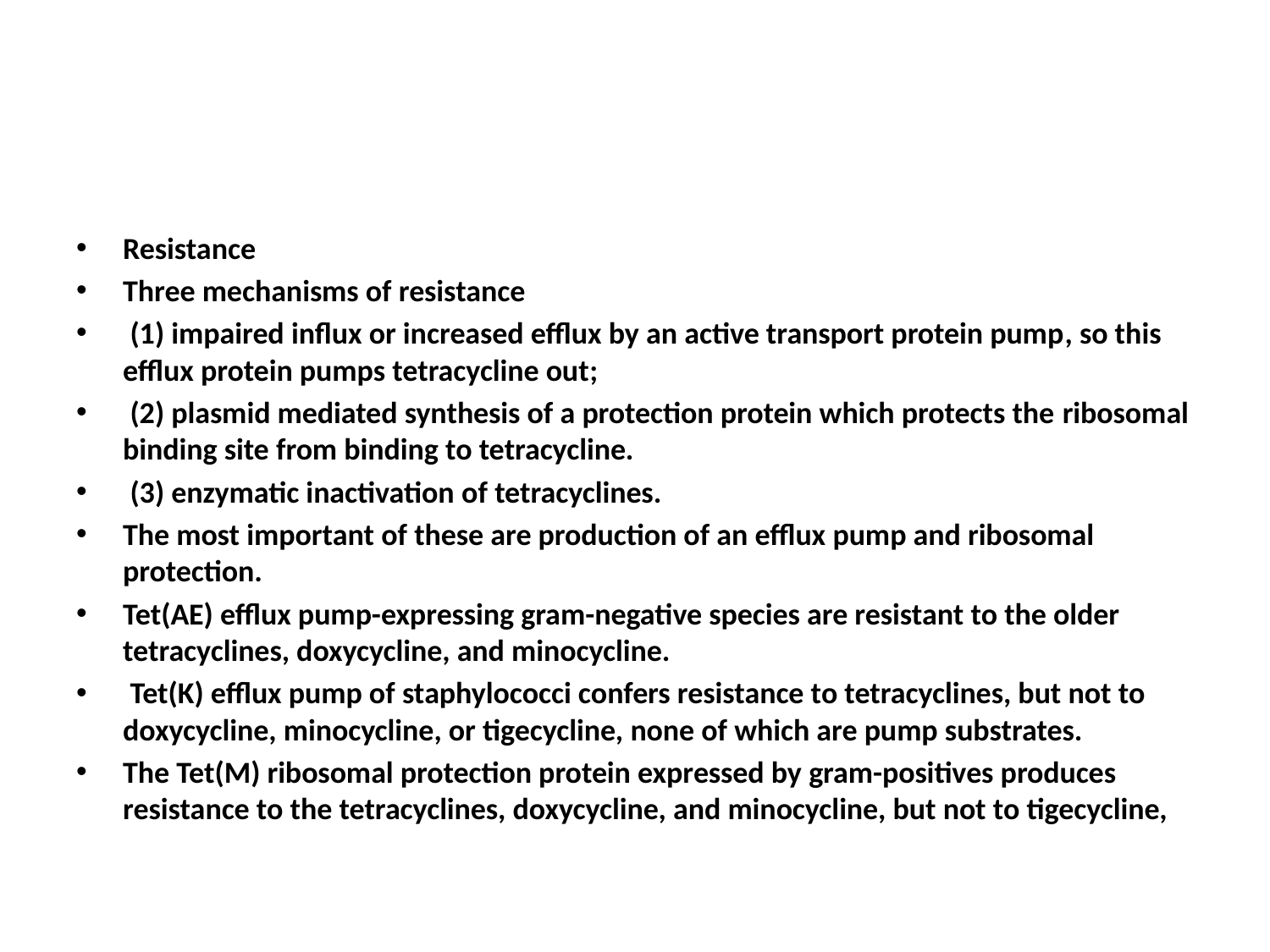

#
Resistance
Three mechanisms of resistance
 (1) impaired influx or increased efflux by an active transport protein pump, so this efflux protein pumps tetracycline out;
 (2) plasmid mediated synthesis of a protection protein which protects the ribosomal binding site from binding to tetracycline.
 (3) enzymatic inactivation of tetracyclines.
The most important of these are production of an efflux pump and ribosomal protection.
Tet(AE) efflux pump-expressing gram-negative species are resistant to the older tetracyclines, doxycycline, and minocycline.
 Tet(K) efflux pump of staphylococci confers resistance to tetracyclines, but not to doxycycline, minocycline, or tigecycline, none of which are pump substrates.
The Tet(M) ribosomal protection protein expressed by gram-positives produces resistance to the tetracyclines, doxycycline, and minocycline, but not to tigecycline,